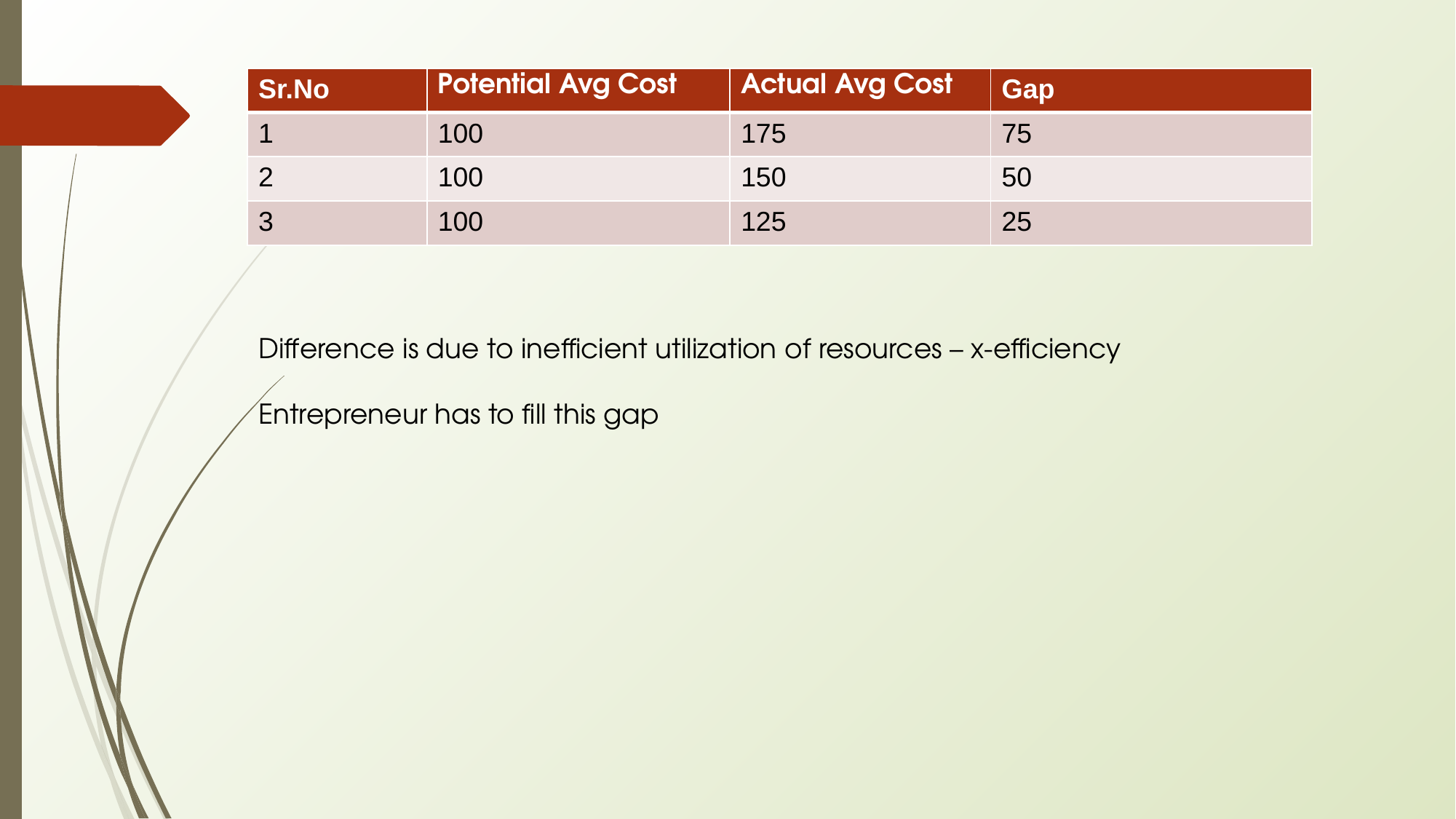

| Sr.No | Potential Avg Cost | Actual Avg Cost | Gap |
| --- | --- | --- | --- |
| 1 | 100 | 175 | 75 |
| 2 | 100 | 150 | 50 |
| 3 | 100 | 125 | 25 |
Difference is due to inefficient utilization of resources – x-efficiency

Entrepreneur has to fill this gap